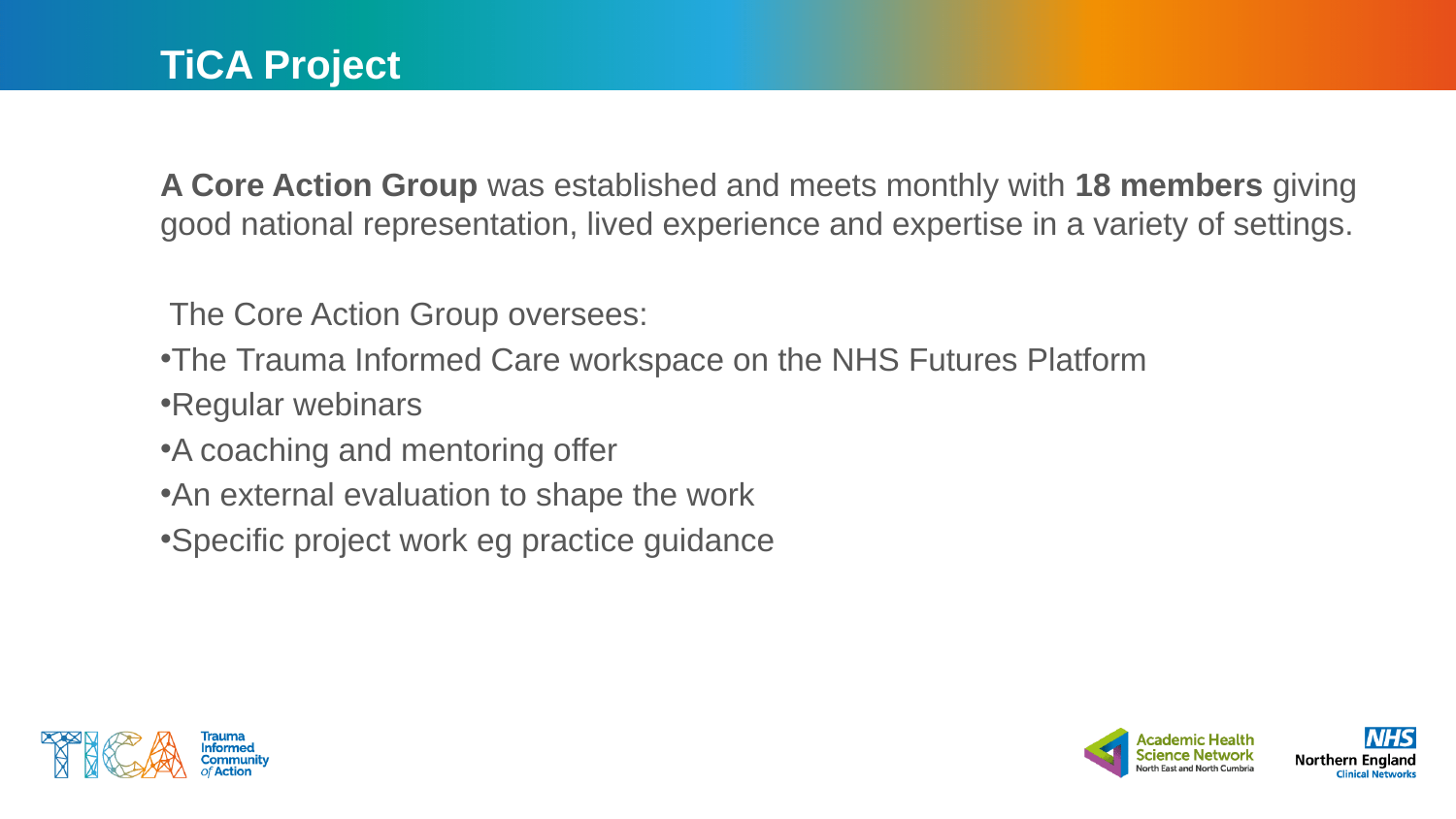

# TiCA Project
A Core Action Group was established and meets monthly with 18 members giving good national representation, lived experience and expertise in a variety of settings.

 The Core Action Group oversees:
The Trauma Informed Care workspace on the NHS Futures Platform
Regular webinars
A coaching and mentoring offer
An external evaluation to shape the work
Specific project work eg practice guidance